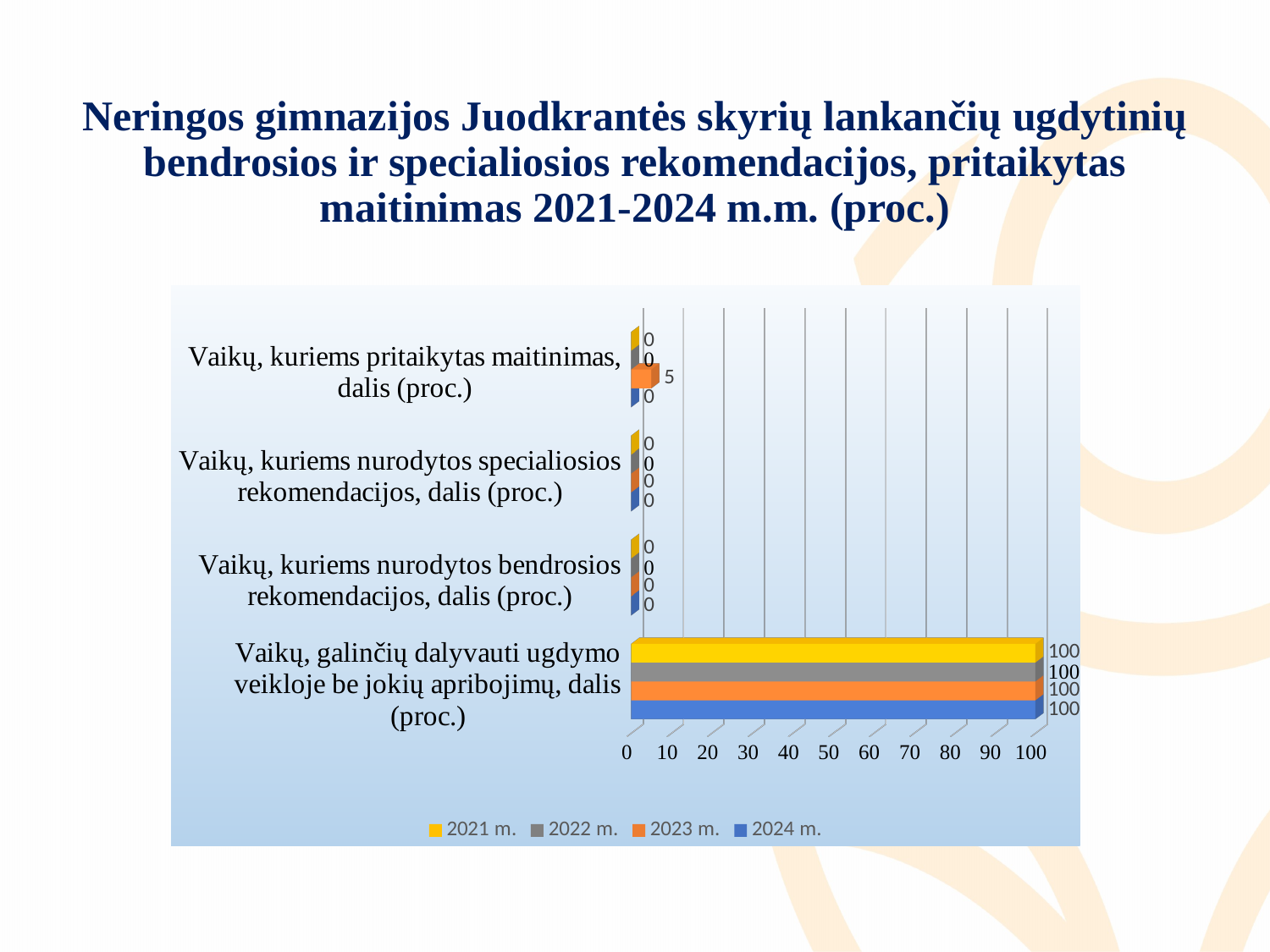

# Neringos gimnazijos Juodkrantės skyrių lankančių ugdytinių bendrosios ir specialiosios rekomendacijos, pritaikytas maitinimas 2021-2024 m.m. (proc.)

[unsupported chart]